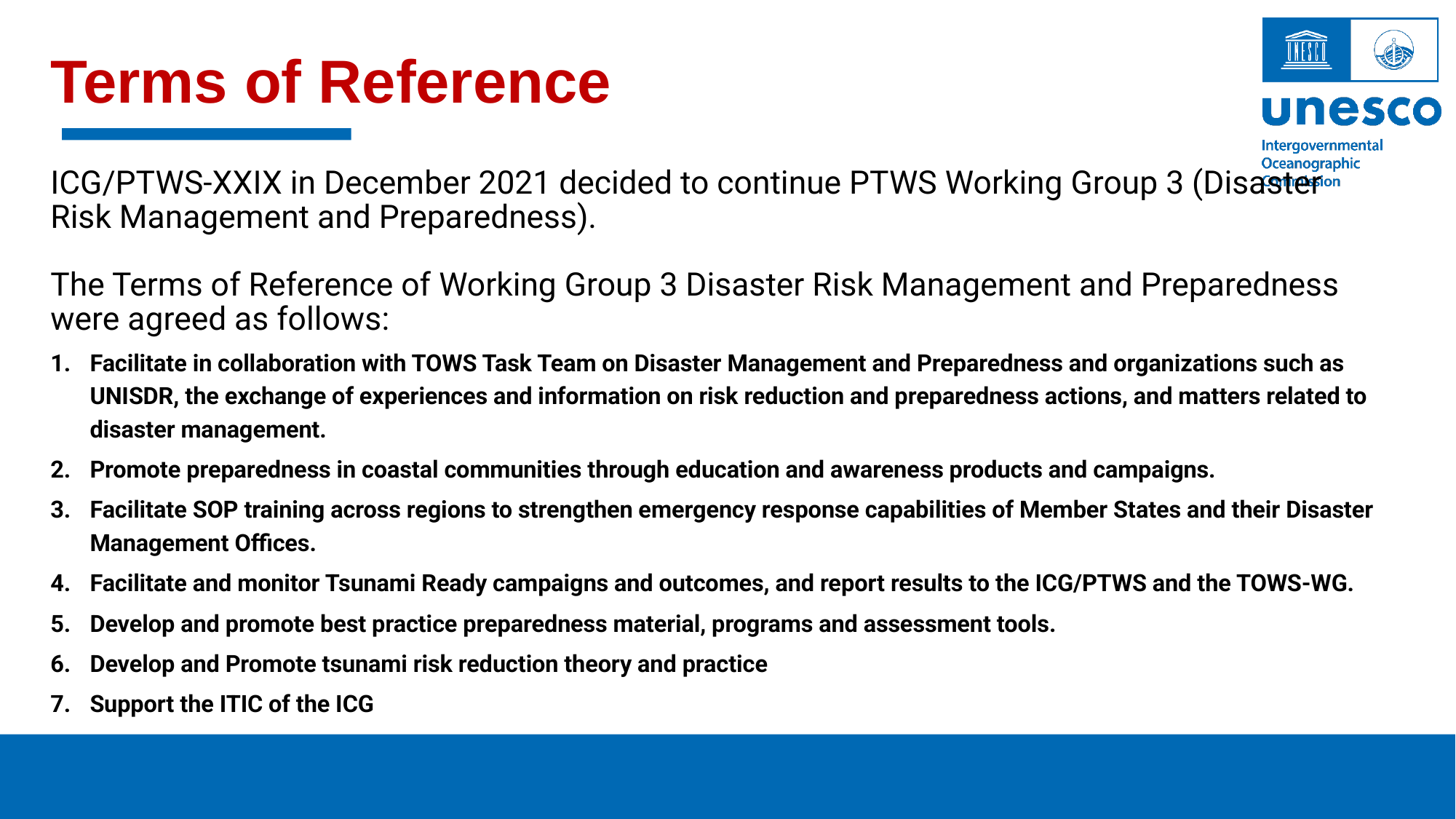

# Terms of Reference
ICG/PTWS-XXIX in December 2021 decided to continue PTWS Working Group 3 (Disaster
Risk Management and Preparedness).

The Terms of Reference of Working Group 3 Disaster Risk Management and Preparedness were agreed as follows:
Facilitate in collaboration with TOWS Task Team on Disaster Management and Preparedness and organizations such as UNISDR, the exchange of experiences and information on risk reduction and preparedness actions, and matters related to disaster management.
Promote preparedness in coastal communities through education and awareness products and campaigns.
Facilitate SOP training across regions to strengthen emergency response capabilities of Member States and their Disaster Management Offices.
Facilitate and monitor Tsunami Ready campaigns and outcomes, and report results to the ICG/PTWS and the TOWS-WG.
Develop and promote best practice preparedness material, programs and assessment tools.
Develop and Promote tsunami risk reduction theory and practice
Support the ITIC of the ICG